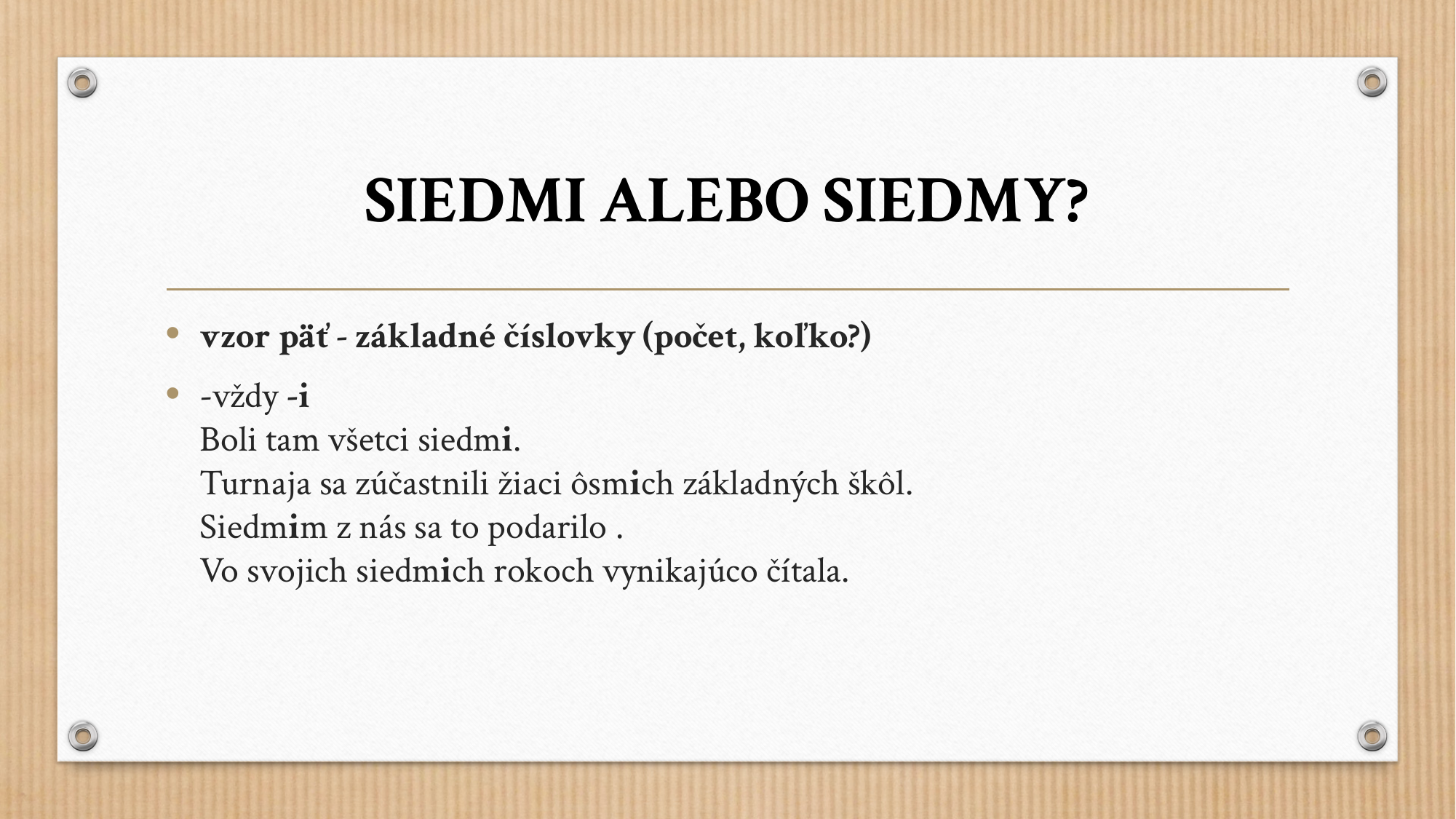

# SIEDMI ALEBO SIEDMY?
vzor päť - základné číslovky (počet, koľko?)
-vždy -i
Boli tam všetci siedmi.
Turnaja sa zúčastnili žiaci ôsmich základných škôl.
Siedmim z nás sa to podarilo .
Vo svojich siedmich rokoch vynikajúco čítala.